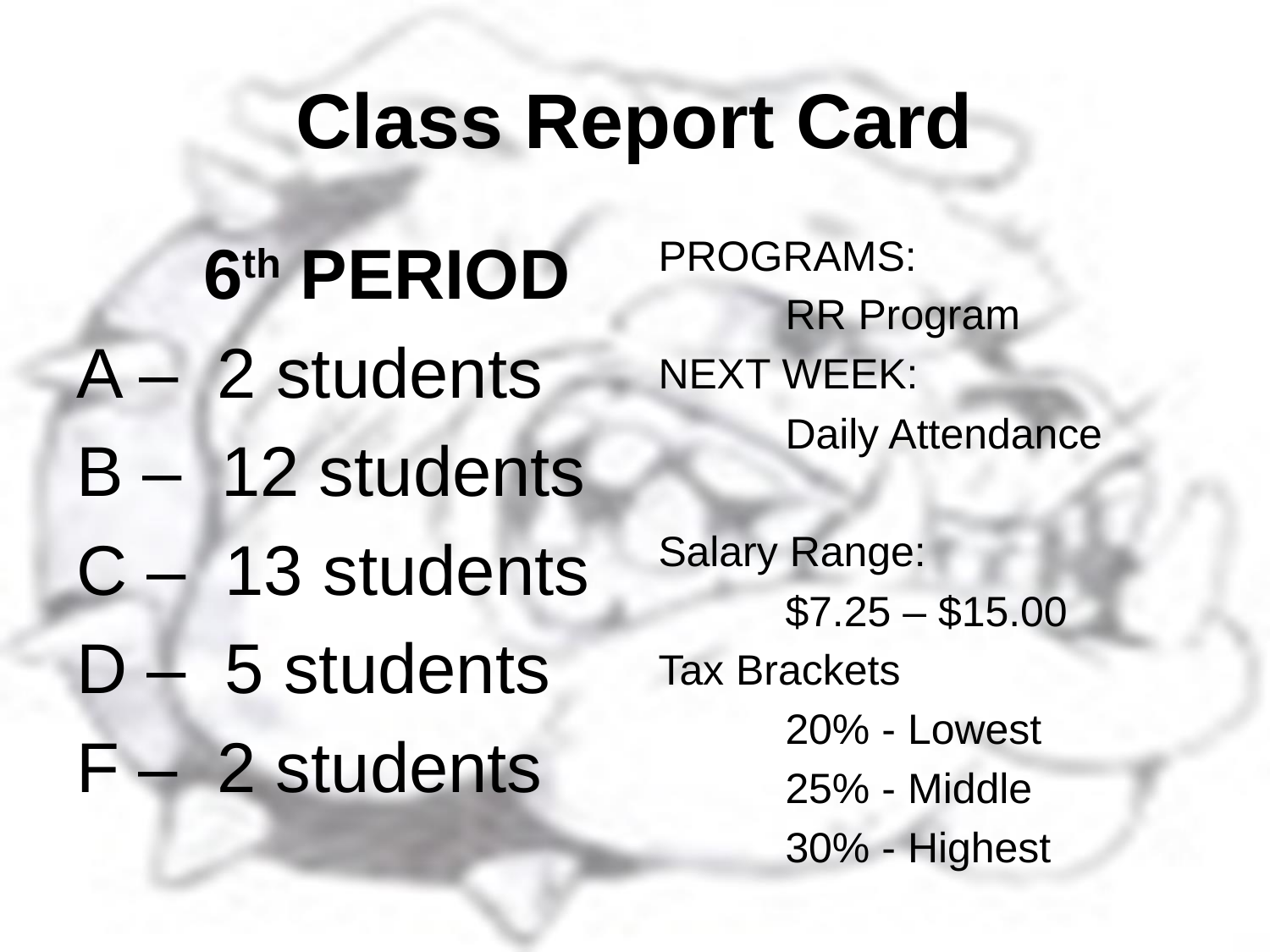

# Class Report Card
	6th PERIOD
A –  2 students
B –  12 students
C –  13 students
D –  5 students
F –  2 students
PROGRAMS:
	RR Program
NEXT WEEK:
	Daily Attendance

Salary Range:
	$7.25 – $15.00
Tax Brackets
	20% - Lowest
	25% - Middle
	30% - Highest